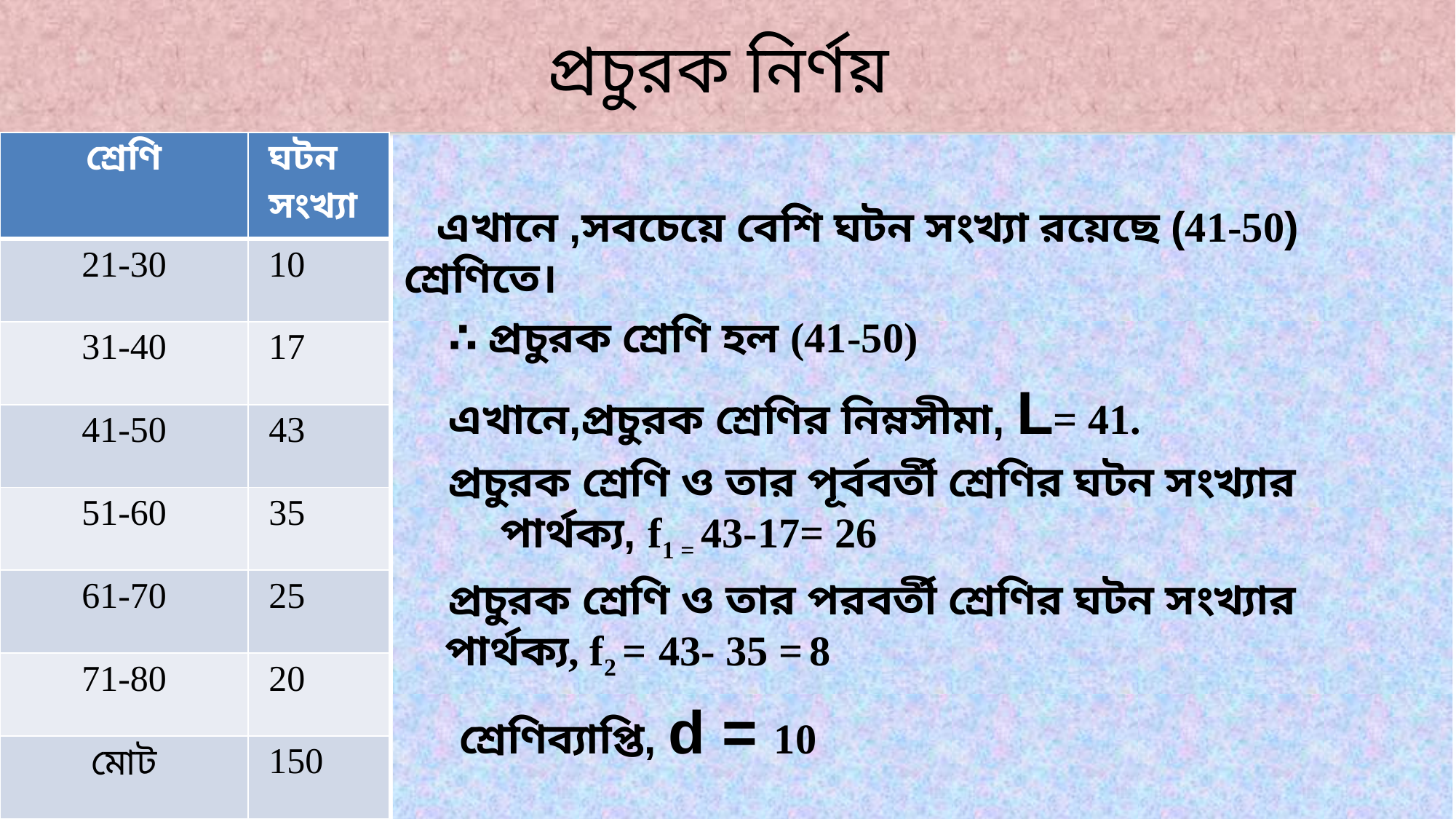

# প্রচুরক নির্ণয়
| শ্রেণি | ঘটন সংখ্যা |
| --- | --- |
| 21-30 | 10 |
| 31-40 | 17 |
| 41-50 | 43 |
| 51-60 | 35 |
| 61-70 | 25 |
| 71-80 | 20 |
| মোট | 150 |

   এখানে ,সবচেয়ে বেশি ঘটন সংখ্যা রয়েছে (41-50) শ্রেণিতে।
    ∴ প্রচুরক শ্রেণি হল (41-50)
    এখানে,প্রচুরক শ্রেণির নিম্নসীমা, L= 41.
    প্রচুরক শ্রেণি ও তার পূর্ববর্তী শ্রেণির ঘটন সংখ্যার                   পার্থক্য, f1 = 43-17= 26
    প্রচুরক শ্রেণি ও তার পরবর্তী শ্রেণির ঘটন সংখ্যার        পার্থক্য, f2 = 43- 35 = 8
     শ্রেণিব্যাপ্তি, d = 10